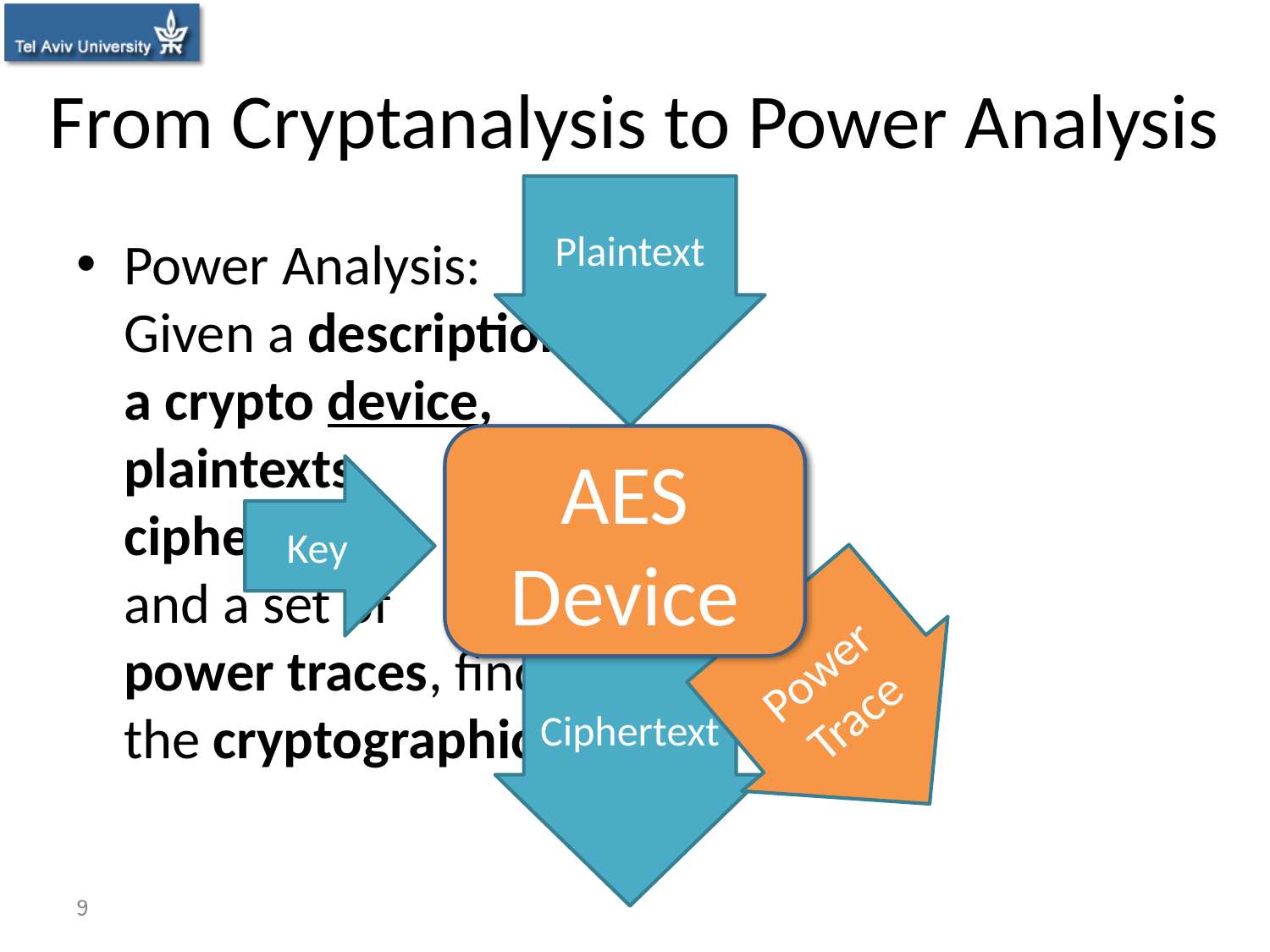

# From Cryptanalysis to Power Analysis
Plaintext
AES Device
AES
Key
Power Trace
Ciphertext
Power Analysis:
Given a description of a crypto device, plaintexts, ciphertexts
and a set of
power traces, find the cryptographic key
9